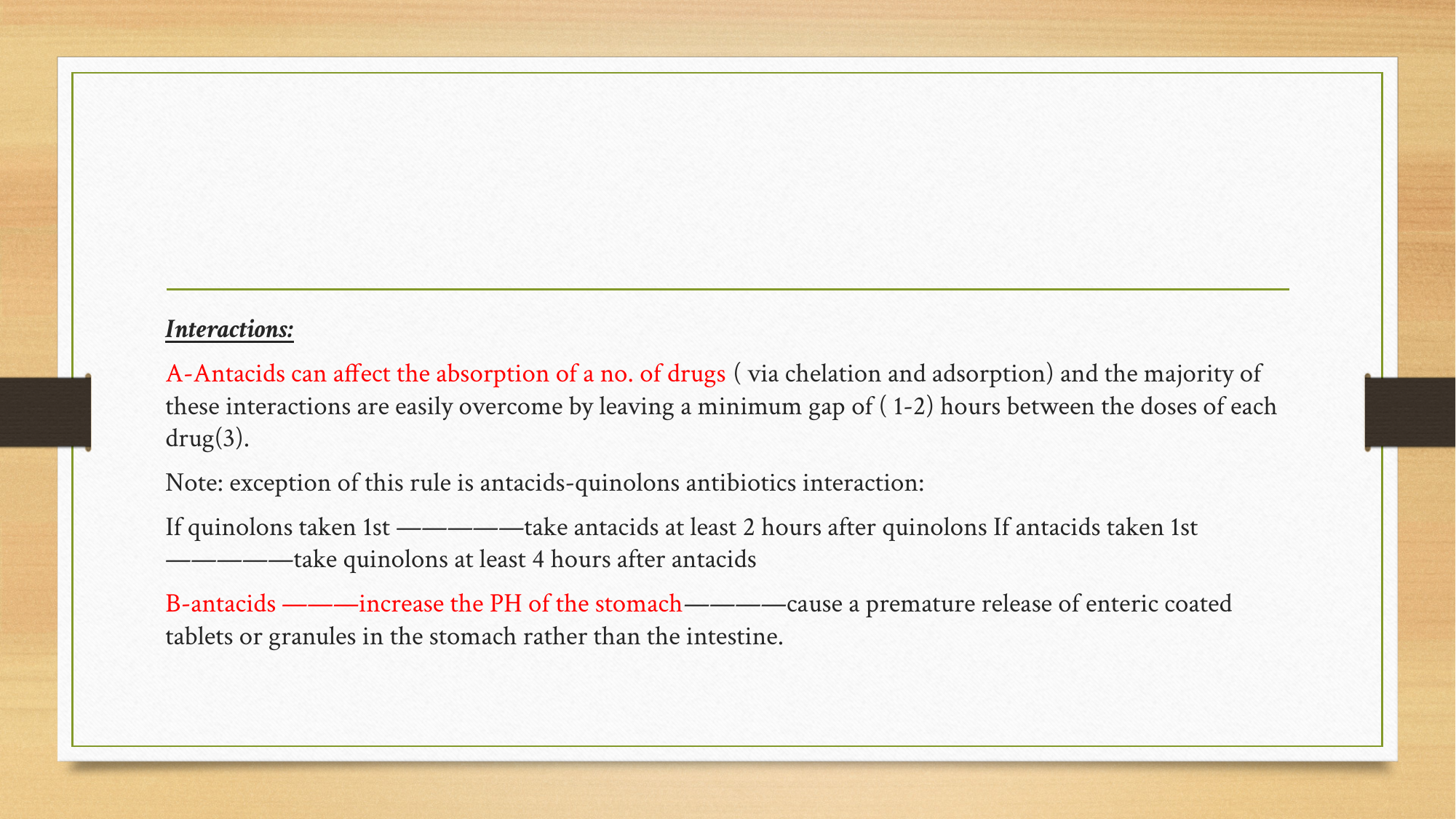

#
Interactions:
A-Antacids can affect the absorption of a no. of drugs ( via chelation and adsorption) and the majority of these interactions are easily overcome by leaving a minimum gap of ( 1-2) hours between the doses of each drug(3).
Note: exception of this rule is antacids-quinolons antibiotics interaction:
If quinolons taken 1st —————take antacids at least 2 hours after quinolons If antacids taken 1st—————take quinolons at least 4 hours after antacids
B-antacids ———increase the PH of the stomach————cause a premature release of enteric coated tablets or granules in the stomach rather than the intestine.